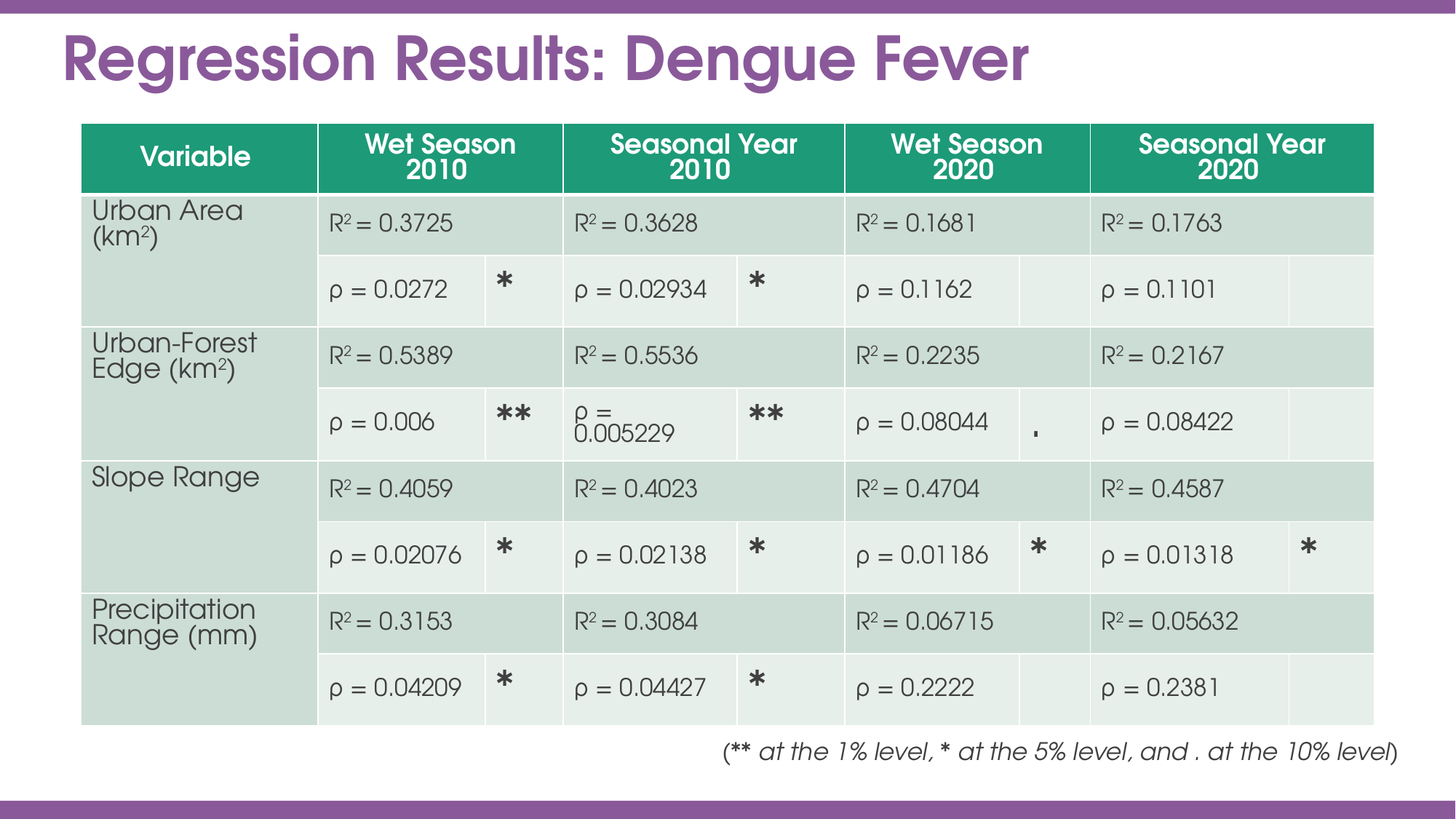

Regression Results: Dengue Fever
| Variable | Wet Season 2010 |  | Seasonal Year 2010 |  | Wet Season 2020 |  | Seasonal Year 2020 |  |
| --- | --- | --- | --- | --- | --- | --- | --- | --- |
| Urban Area  (km2) | R2 = 0.3725 |  | R2 = 0.3628 |  | R2 = 0.1681 |  | R2 = 0.1763 |  |
|  | ρ = 0.0272 | \* | ρ = 0.02934 | \* | ρ = 0.1162 |  | ρ = 0.1101 |  |
| Urban-Forest Edge (km2) | R2 = 0.5389 |  | R2 = 0.5536 |  | R2 = 0.2235 |  | R2 = 0.2167 |  |
|  | ρ = 0.006 | \*\* | ρ = 0.005229 | \*\* | ρ = 0.08044 | . | ρ = 0.08422 |  |
| Slope Range | R2 = 0.4059 |  | R2 = 0.4023 |  | R2 = 0.4704 |  | R2 = 0.4587 |  |
|  | ρ = 0.02076 | \* | ρ = 0.02138 | \* | ρ = 0.01186 | \* | ρ = 0.01318 | \* |
| Precipitation Range (mm) | R2 = 0.3153 |  | R2 = 0.3084 |  | R2 = 0.06715 |  | R2 = 0.05632 |  |
|  | ρ = 0.04209 | \* | ρ = 0.04427 | \* | ρ = 0.2222 |  | ρ = 0.2381 |  |
(** at the 1% level, * at the 5% level, and . at the 10% level)